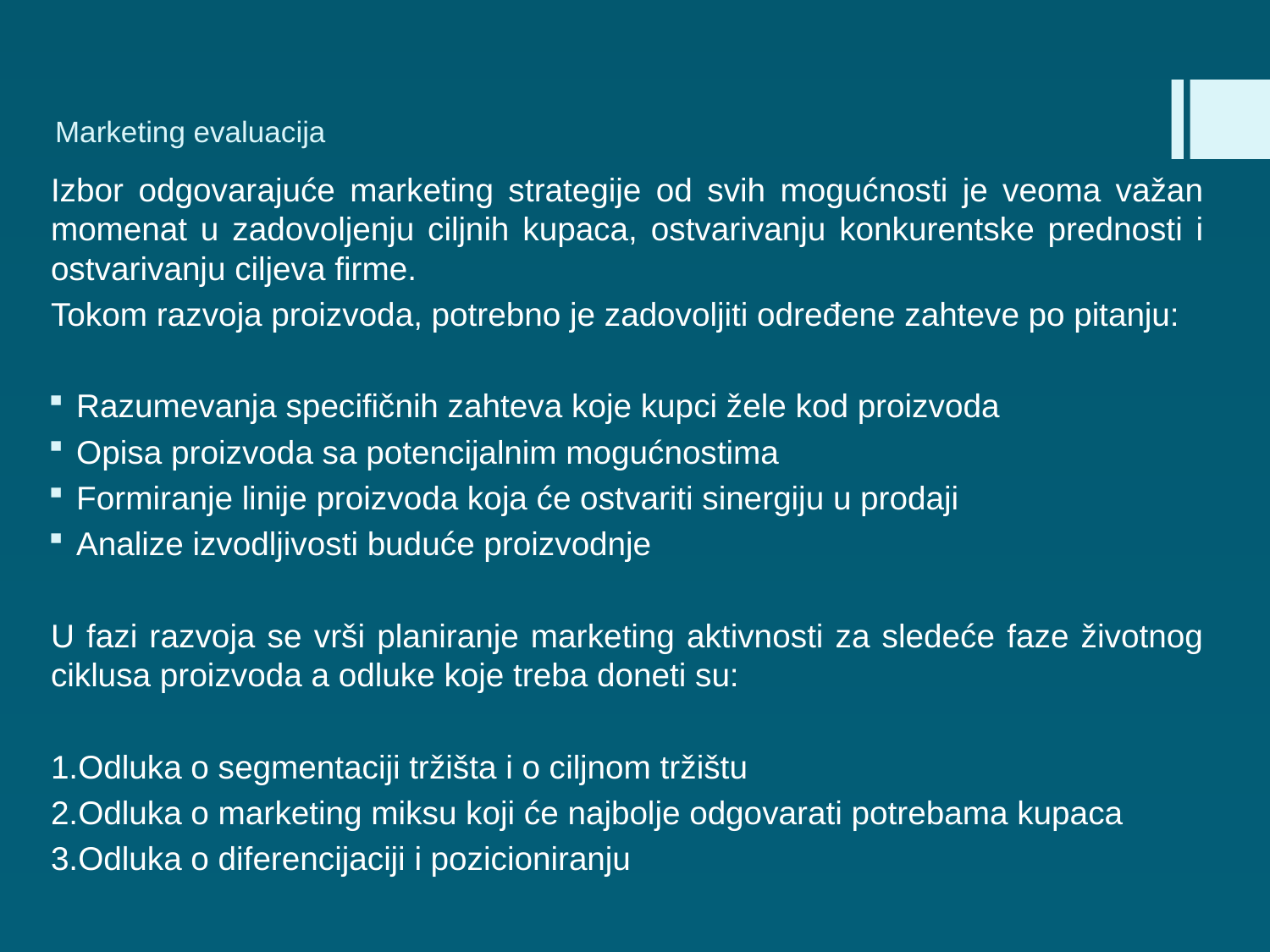

# Marketing evaluacija

Izbor odgovarajuće marketing strategije od svih mogućnosti je veoma važan momenat u zadovoljenju ciljnih kupaca, ostvarivanju konkurentske prednosti i ostvarivanju ciljeva firme.
Tokom razvoja proizvoda, potrebno je zadovoljiti određene zahteve po pitanju:

Razumevanja specifičnih zahteva koje kupci žele kod proizvoda
Opisa proizvoda sa potencijalnim mogućnostima
Formiranje linije proizvoda koja će ostvariti sinergiju u prodaji
Analize izvodljivosti buduće proizvodnje

U fazi razvoja se vrši planiranje marketing aktivnosti za sledeće faze životnog ciklusa proizvoda a odluke koje treba doneti su:

1.Odluka o segmentaciji tržišta i o ciljnom tržištu
2.Odluka o marketing miksu koji će najbolje odgovarati potrebama kupaca
3.Odluka o diferencijaciji i pozicioniranju